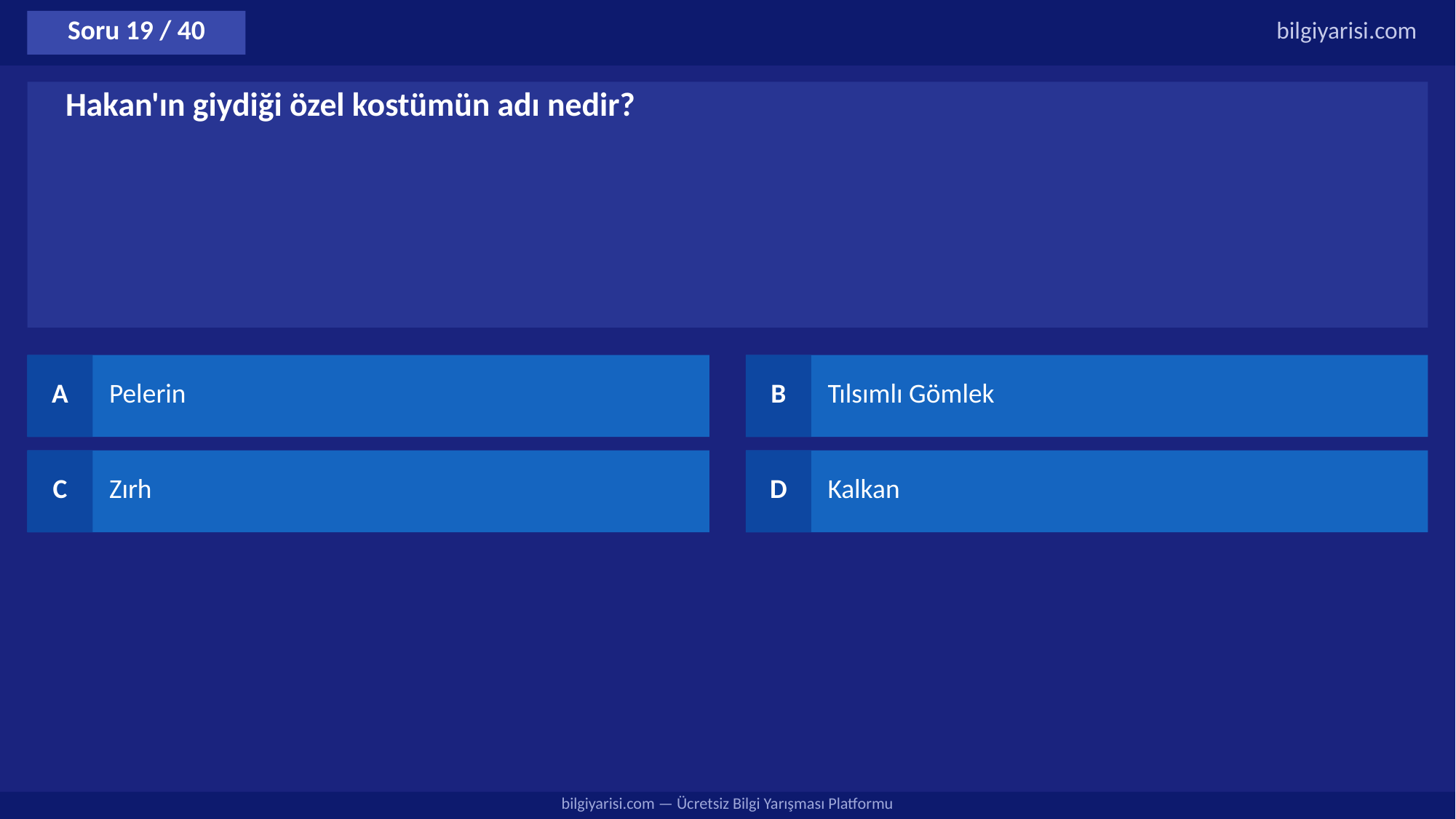

Soru 19 / 40
bilgiyarisi.com

Hakan'ın giydiği özel kostümün adı nedir?

A
Pelerin

B
Tılsımlı Gömlek

C
Zırh

D
Kalkan
bilgiyarisi.com — Ücretsiz Bilgi Yarışması Platformu